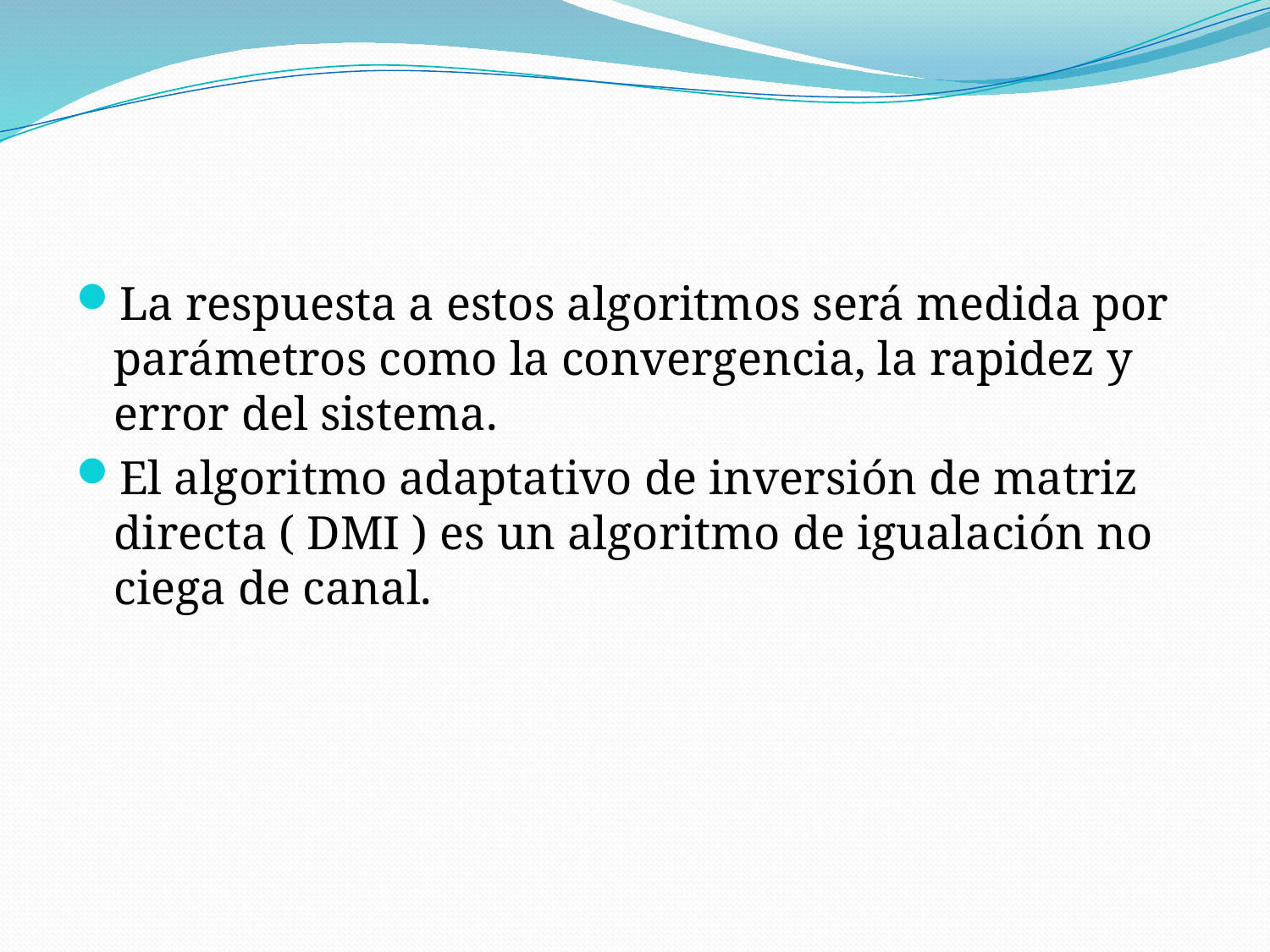

#
La respuesta a estos algoritmos será medida por parámetros como la convergencia, la rapidez y error del sistema.
El algoritmo adaptativo de inversión de matriz directa ( DMI ) es un algoritmo de igualación no ciega de canal.